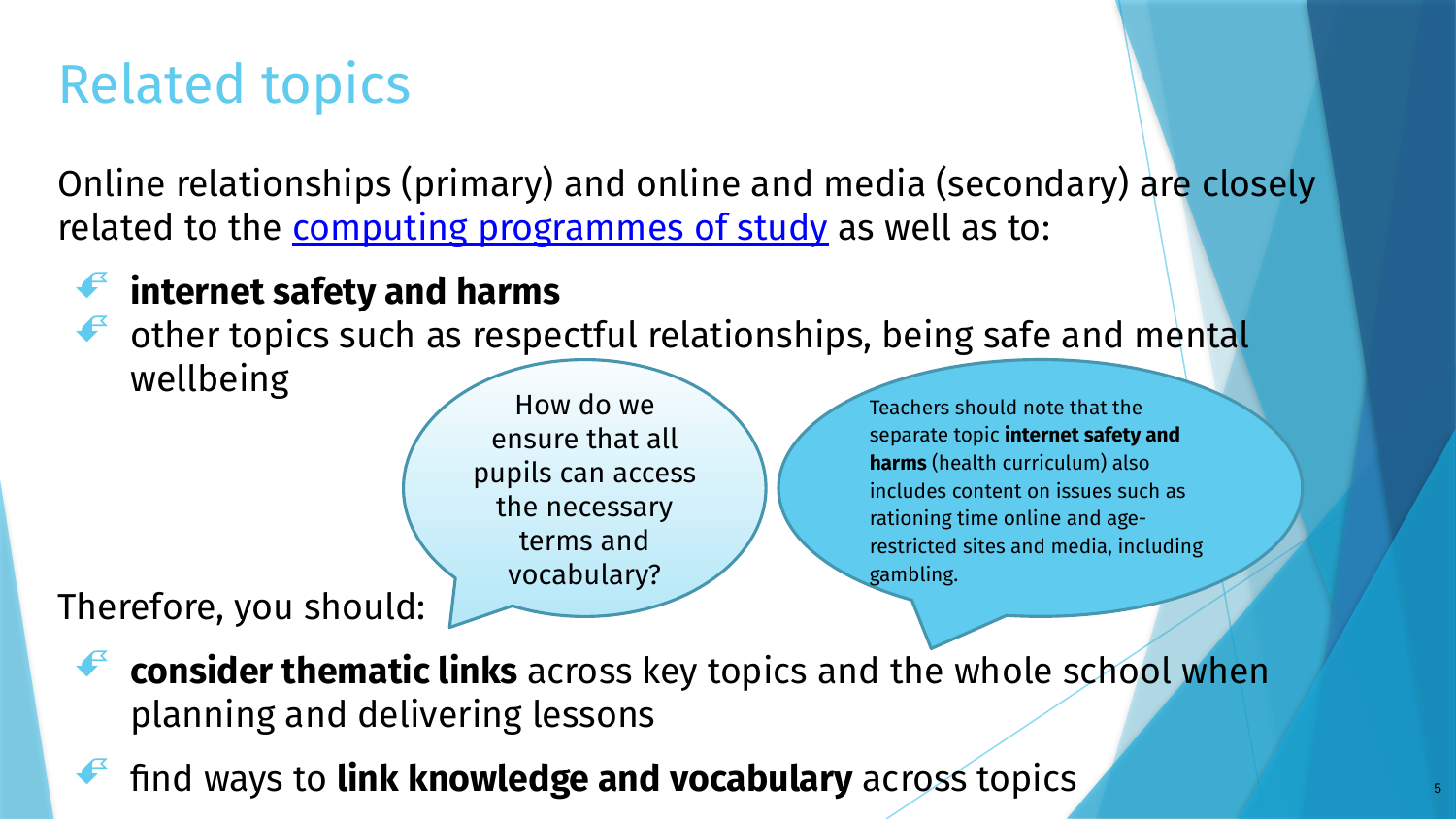

# Related topics
Online relationships (primary) and online and media (secondary) are closely related to the computing programmes of study as well as to:
internet safety and harms
other topics such as respectful relationships, being safe and mental wellbeing

Therefore, you should:
consider thematic links across key topics and the whole school when planning and delivering lessons
find ways to link knowledge and vocabulary across topics

How do we ensure that all pupils can access the necessary terms and vocabulary?
Teachers should note that the separate topic internet safety and harms (health curriculum) also includes content on issues such as rationing time online and age-restricted sites and media, including gambling.
5